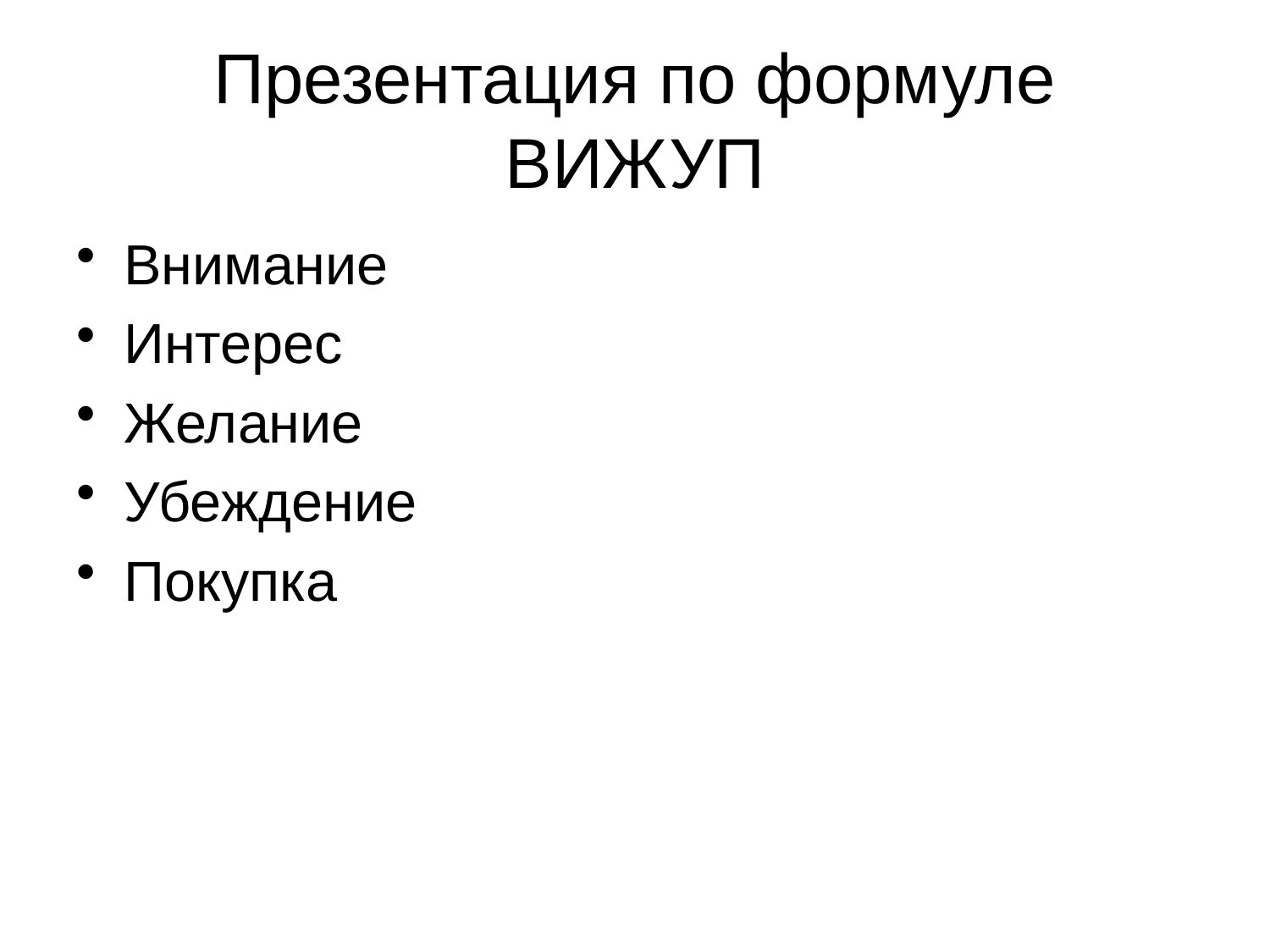

# Презентация по формуле ВИЖУП
Внимание
Интерес
Желание
Убеждение
Покупка